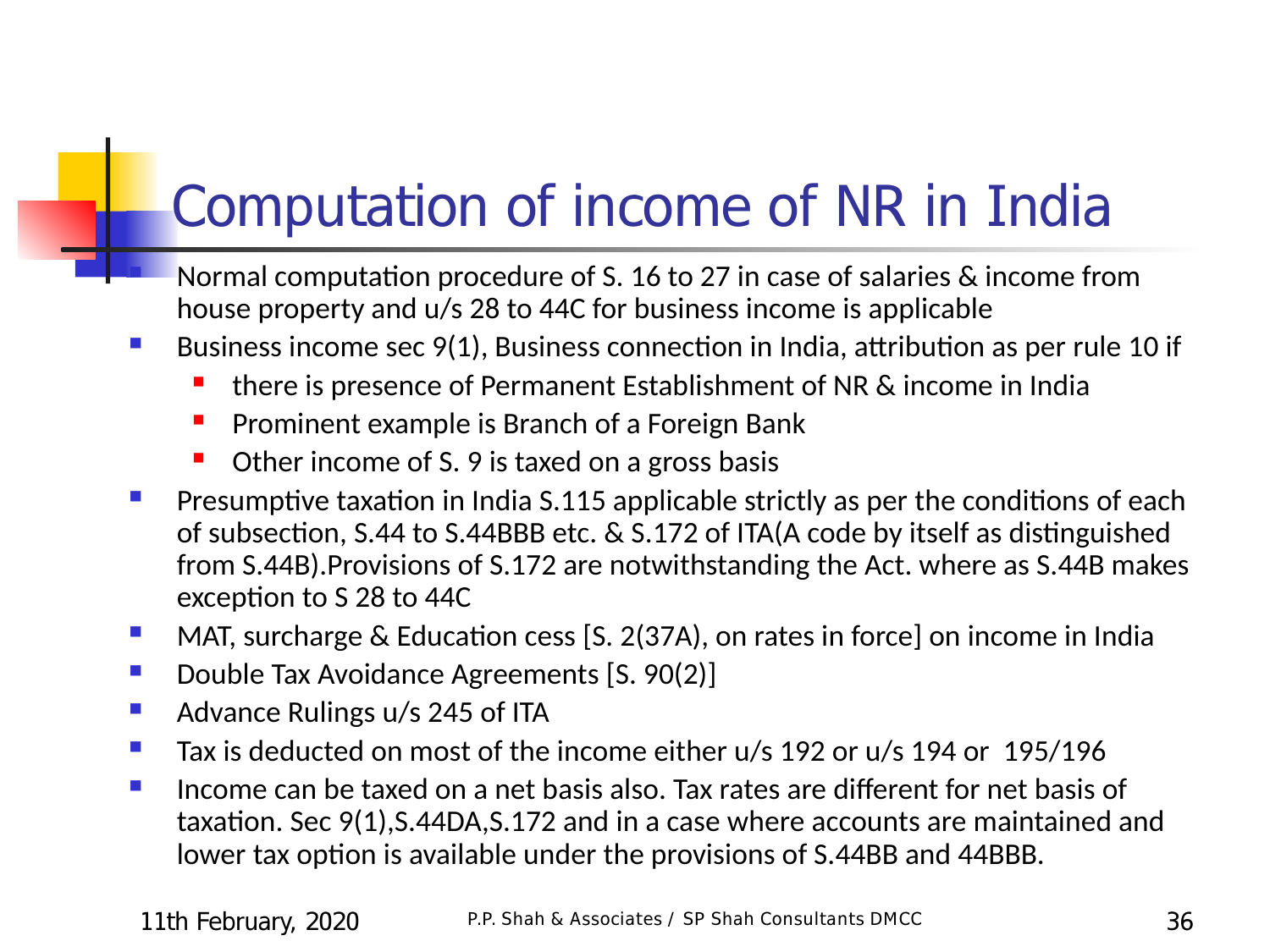

# Computation of income of NR in India
Normal computation procedure of S. 16 to 27 in case of salaries & income from house property and u/s 28 to 44C for business income is applicable
Business income sec 9(1), Business connection in India, attribution as per rule 10 if
there is presence of Permanent Establishment of NR & income in India
Prominent example is Branch of a Foreign Bank
Other income of S. 9 is taxed on a gross basis
Presumptive taxation in India S.115 applicable strictly as per the conditions of each of subsection, S.44 to S.44BBB etc. & S.172 of ITA(A code by itself as distinguished from S.44B).Provisions of S.172 are notwithstanding the Act. where as S.44B makes exception to S 28 to 44C
MAT, surcharge & Education cess [S. 2(37A), on rates in force] on income in India
Double Tax Avoidance Agreements [S. 90(2)]
Advance Rulings u/s 245 of ITA
Tax is deducted on most of the income either u/s 192 or u/s 194 or  195/196
Income can be taxed on a net basis also. Tax rates are different for net basis of taxation. Sec 9(1),S.44DA,S.172 and in a case where accounts are maintained and lower tax option is available under the provisions of S.44BB and 44BBB.
11th February, 2020
36
P.P. Shah & Associates / SP Shah Consultants DMCC